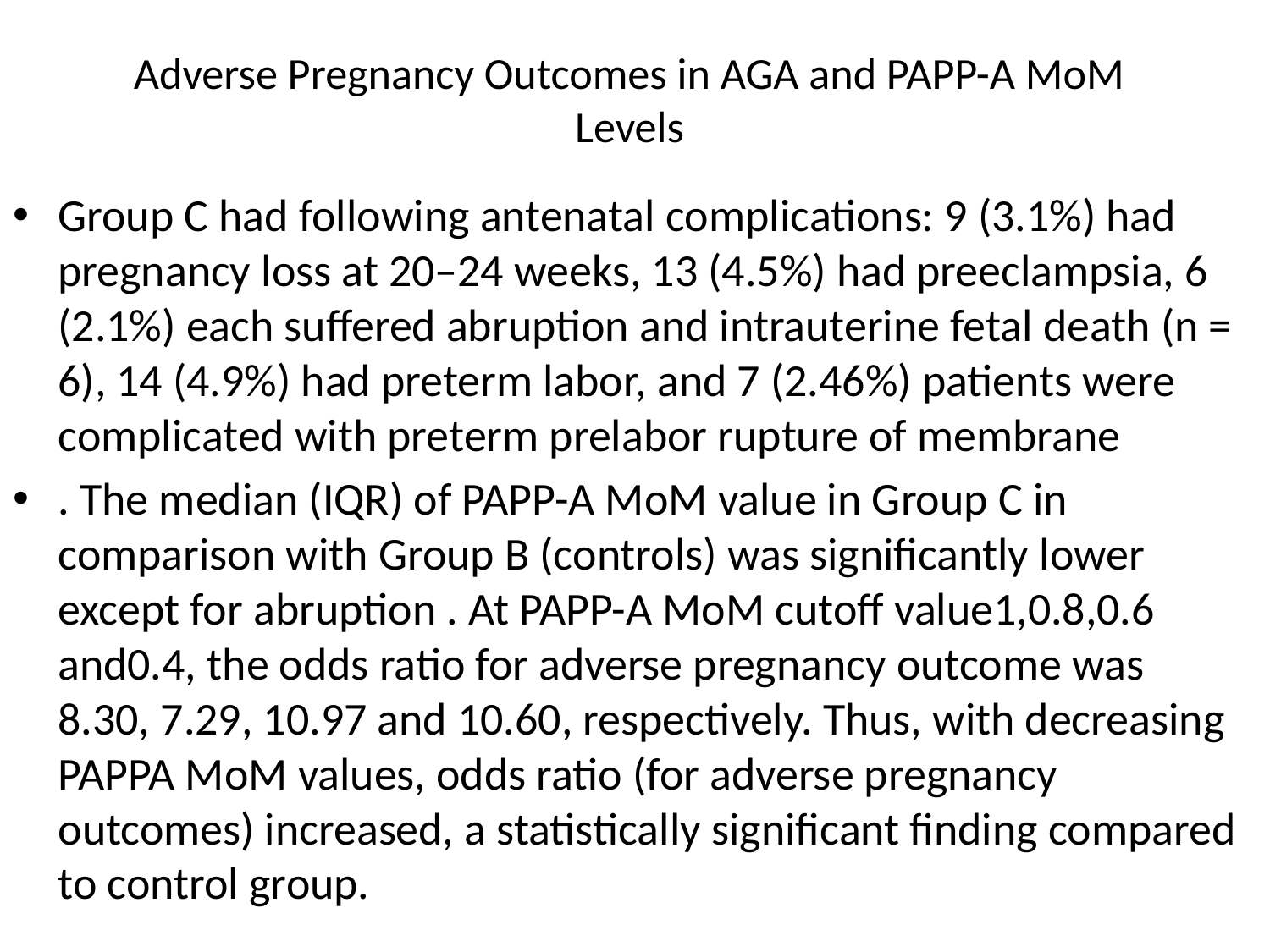

# Adverse Pregnancy Outcomes in AGA and PAPP-A MoM Levels
Group C had following antenatal complications: 9 (3.1%) had pregnancy loss at 20–24 weeks, 13 (4.5%) had preeclampsia, 6 (2.1%) each suffered abruption and intrauterine fetal death (n = 6), 14 (4.9%) had preterm labor, and 7 (2.46%) patients were complicated with preterm prelabor rupture of membrane
. The median (IQR) of PAPP-A MoM value in Group C in comparison with Group B (controls) was significantly lower except for abruption . At PAPP-A MoM cutoff value1,0.8,0.6 and0.4, the odds ratio for adverse pregnancy outcome was 8.30, 7.29, 10.97 and 10.60, respectively. Thus, with decreasing PAPPA MoM values, odds ratio (for adverse pregnancy outcomes) increased, a statistically significant finding compared to control group.